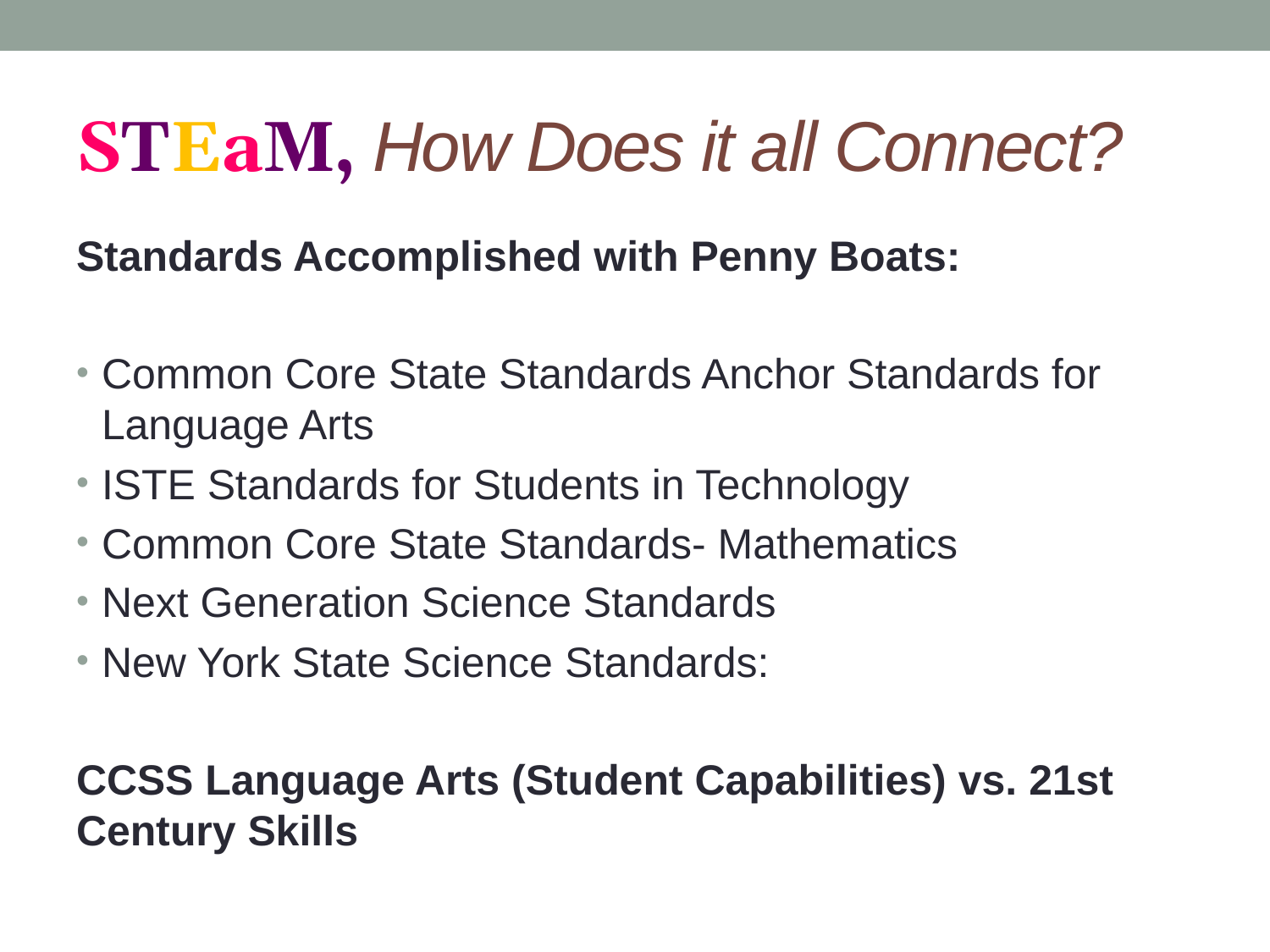

# STEaM, How Does it all Connect?
Standards Accomplished with Penny Boats:

Common Core State Standards Anchor Standards for Language Arts
ISTE Standards for Students in Technology
Common Core State Standards- Mathematics
Next Generation Science Standards
New York State Science Standards:

CCSS Language Arts (Student Capabilities) vs. 21st Century Skills